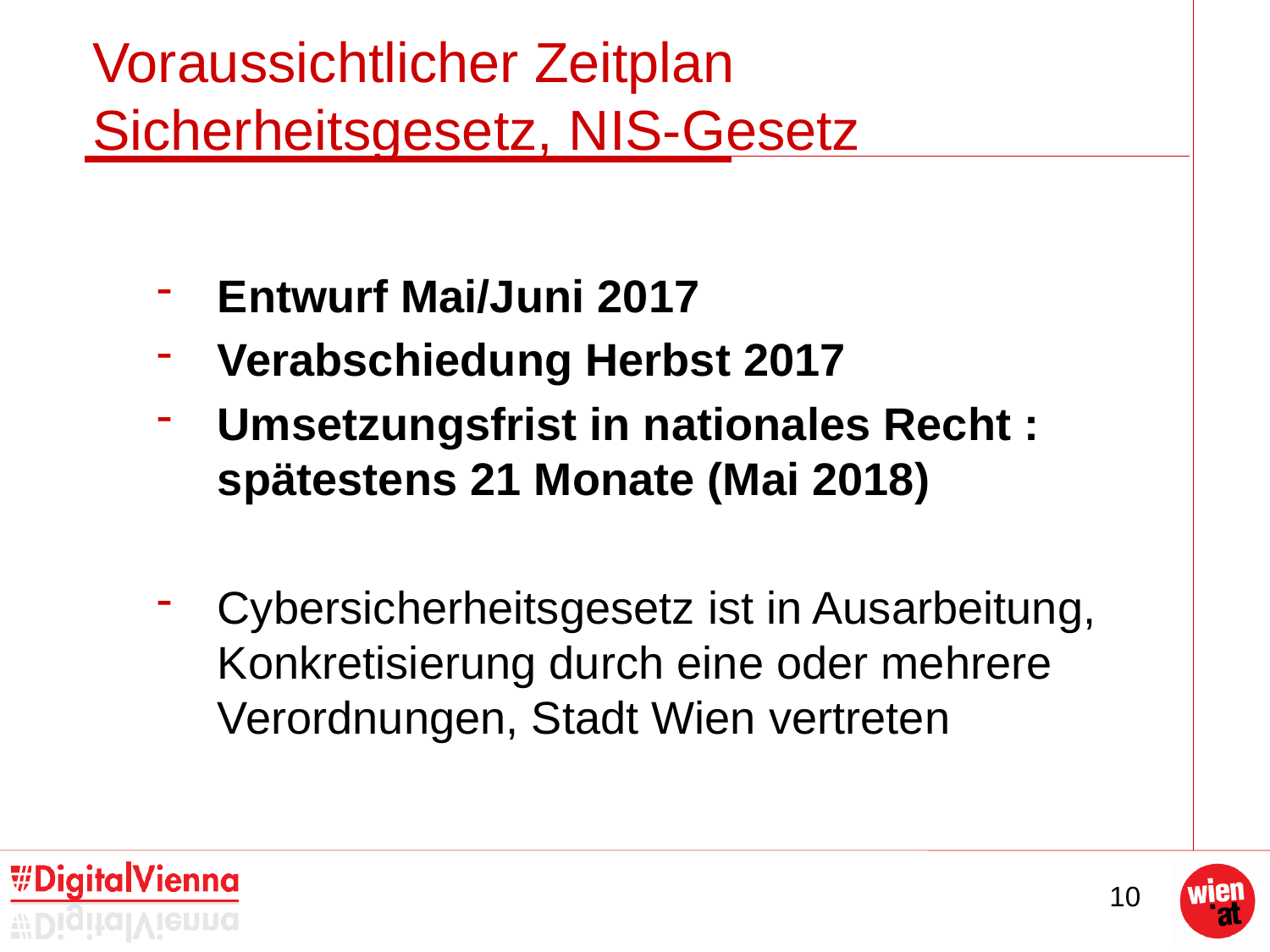

# Voraussichtlicher Zeitplan Sicherheitsgesetz, NIS-Gesetz

Entwurf Mai/Juni 2017
Verabschiedung Herbst 2017
Umsetzungsfrist in nationales Recht : spätestens 21 Monate (Mai 2018)

Cybersicherheitsgesetz ist in Ausarbeitung, Konkretisierung durch eine oder mehrere Verordnungen, Stadt Wien vertreten